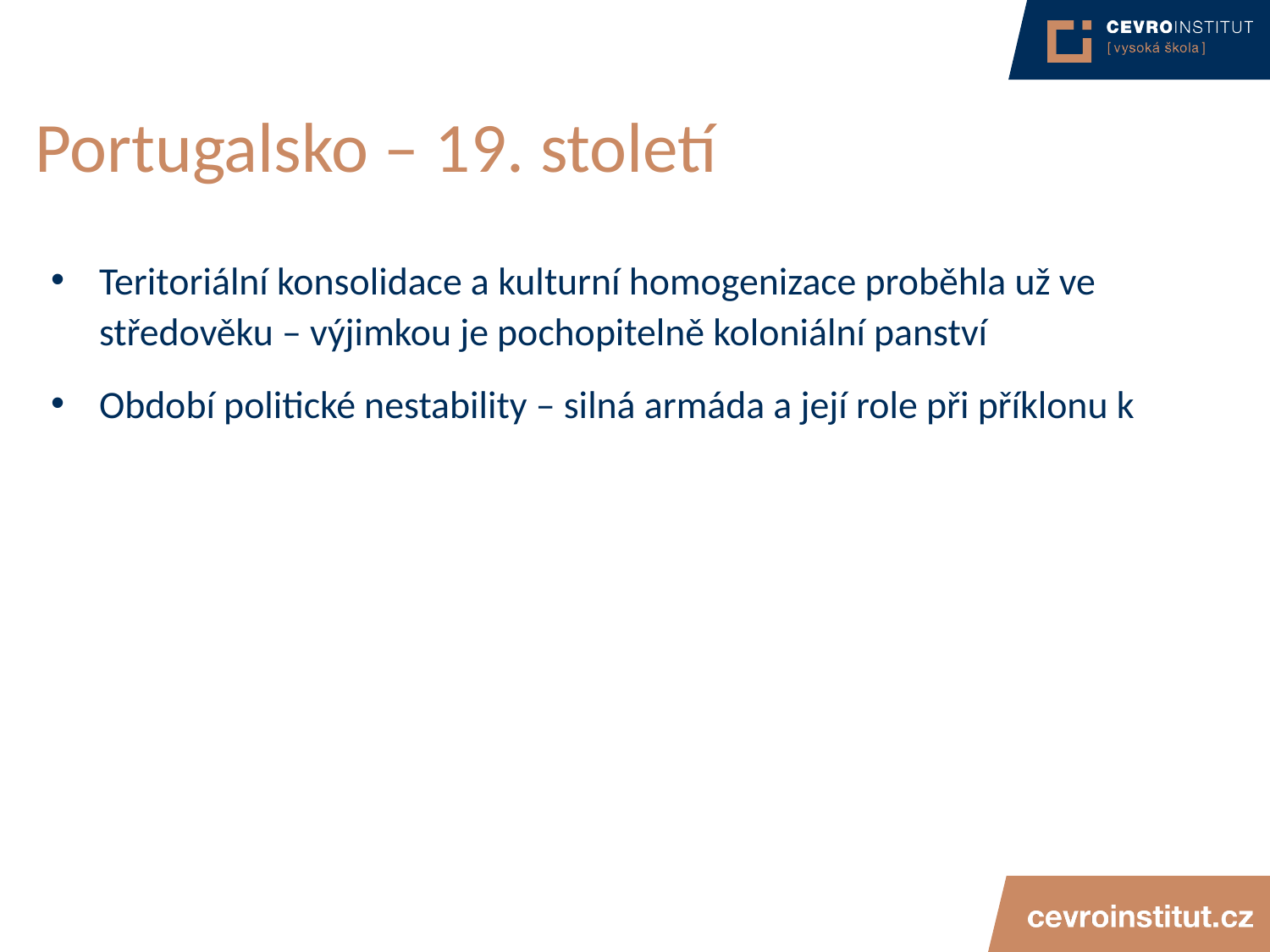

# Portugalsko – 19. století
Teritoriální konsolidace a kulturní homogenizace proběhla už ve středověku – výjimkou je pochopitelně koloniální panství
Období politické nestability – silná armáda a její role při příklonu k